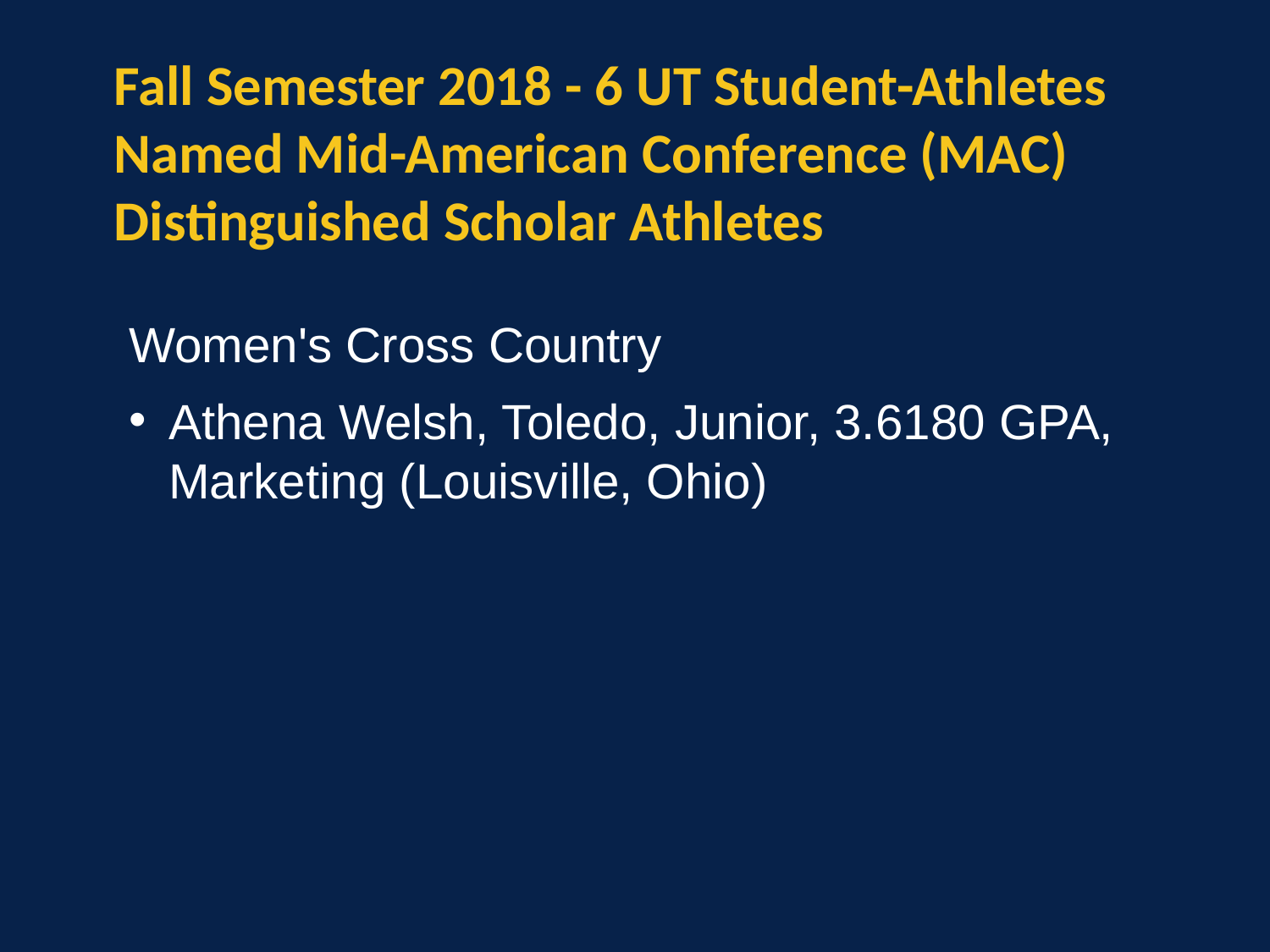

Fall Semester 2018 - 6 UT Student-Athletes Named Mid-American Conference (MAC) Distinguished Scholar Athletes
Women's Cross Country
Athena Welsh, Toledo, Junior, 3.6180 GPA, Marketing (Louisville, Ohio)